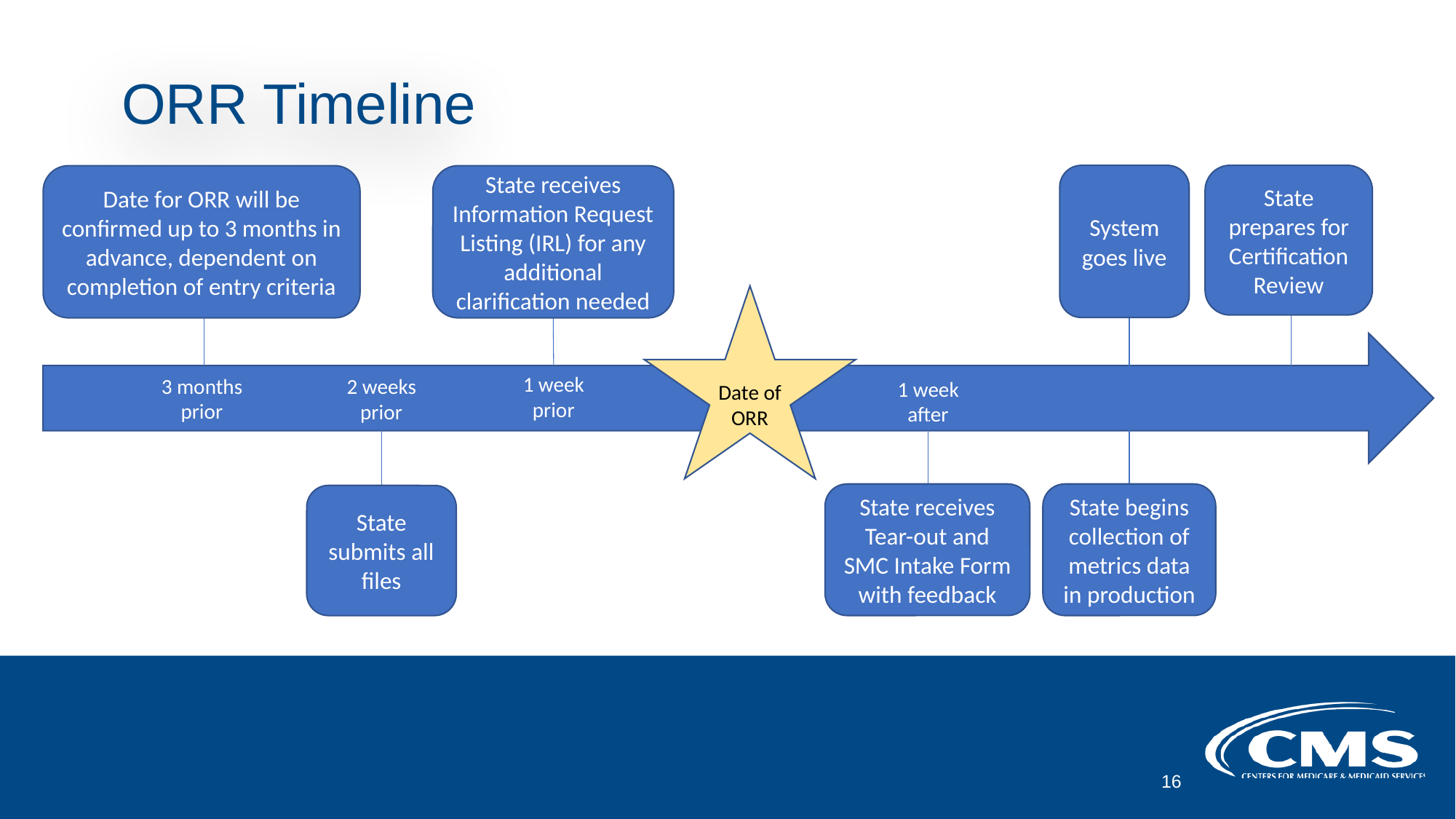

# ORR Timeline
System goes live
State prepares for Certification Review
Date for ORR will be confirmed up to 3 months in advance, dependent on completion of entry criteria
State receives Information Request Listing (IRL) for any additional clarification needed

1 week prior
3 months prior
2 weeks prior
1 week after
Date of ORR
State receives Tear-out and SMC Intake Form with feedback
State begins collection of metrics data in production
State submits all files
16